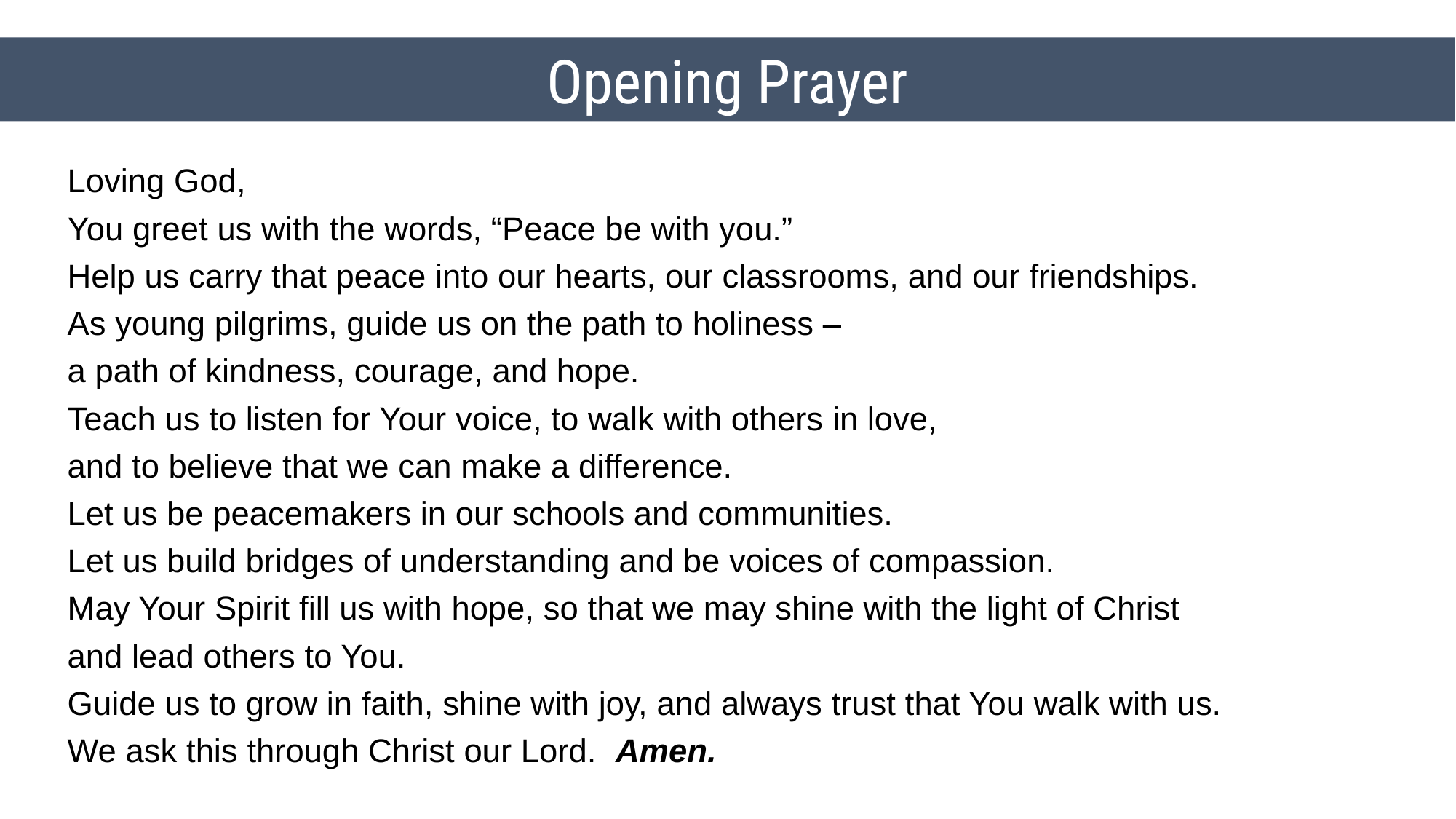

Opening Prayer
Loving God,
You greet us with the words, “Peace be with you.”
Help us carry that peace into our hearts, our classrooms, and our friendships.
As young pilgrims, guide us on the path to holiness –
a path of kindness, courage, and hope.
Teach us to listen for Your voice, to walk with others in love,
and to believe that we can make a difference.
Let us be peacemakers in our schools and communities.
Let us build bridges of understanding and be voices of compassion.
May Your Spirit fill us with hope, so that we may shine with the light of Christ
and lead others to You.
Guide us to grow in faith, shine with joy, and always trust that You walk with us.
We ask this through Christ our Lord.  Amen.